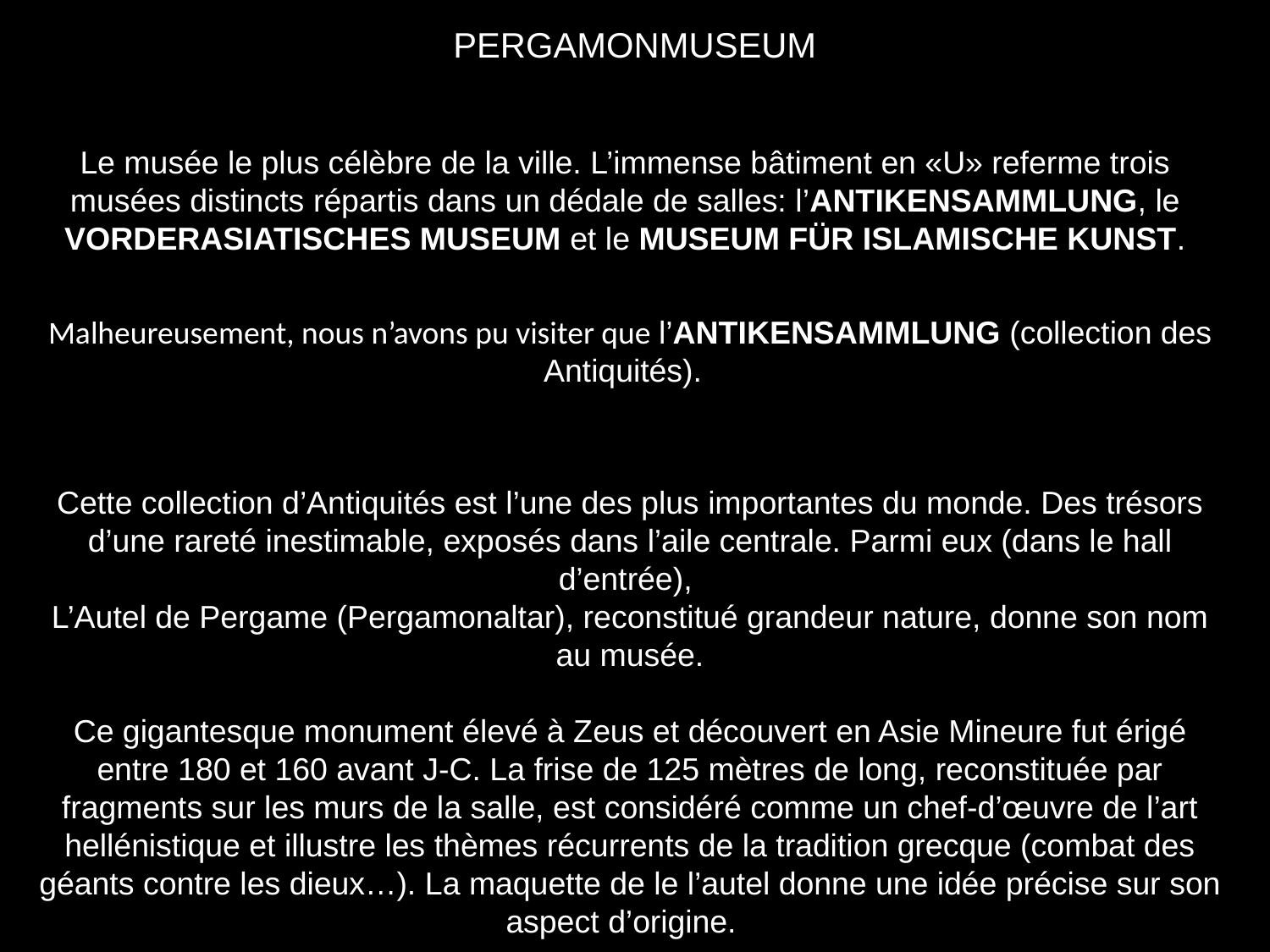

PERGAMONMUSEUM
Le musée le plus célèbre de la ville. L’immense bâtiment en «U» referme trois musées distincts répartis dans un dédale de salles: l’ANTIKENSAMMLUNG, le VORDERASIATISCHES MUSEUM et le MUSEUM FÜR ISLAMISCHE KUNST.
Malheureusement, nous n’avons pu visiter que l’ANTIKENSAMMLUNG (collection des Antiquités).
Cette collection d’Antiquités est l’une des plus importantes du monde. Des trésors d’une rareté inestimable, exposés dans l’aile centrale. Parmi eux (dans le hall d’entrée),
L’Autel de Pergame (Pergamonaltar), reconstitué grandeur nature, donne son nom au musée.

Ce gigantesque monument élevé à Zeus et découvert en Asie Mineure fut érigé entre 180 et 160 avant J-C. La frise de 125 mètres de long, reconstituée par fragments sur les murs de la salle, est considéré comme un chef-d’œuvre de l’art hellénistique et illustre les thèmes récurrents de la tradition grecque (combat des géants contre les dieux…). La maquette de le l’autel donne une idée précise sur son aspect d’origine.